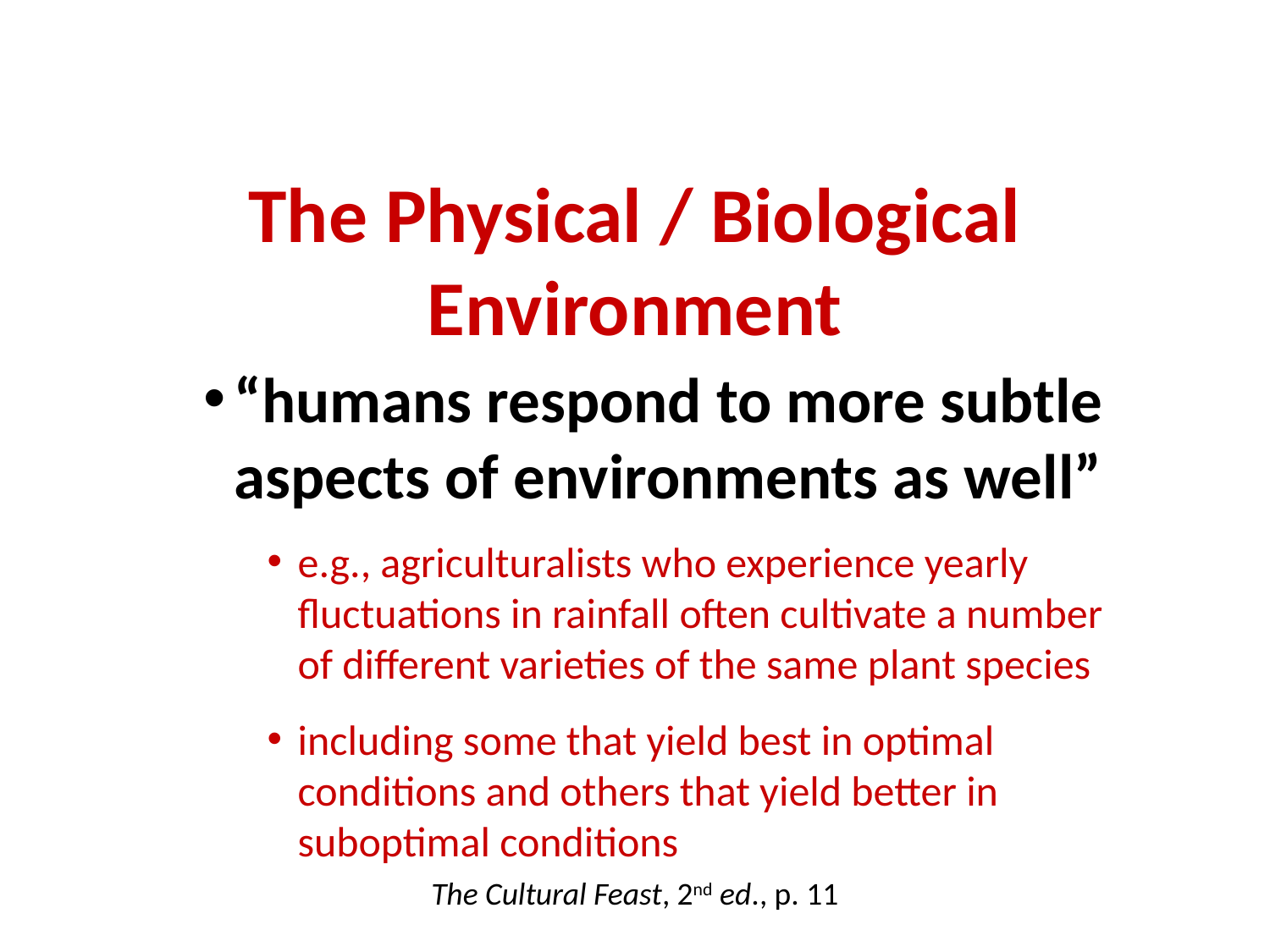

The Physical / Biological Environment

“humans respond to more subtle aspects of environments as well”

e.g., agriculturalists who experience yearly fluctuations in rainfall often cultivate a number of different varieties of the same plant species

including some that yield best in optimal conditions and others that yield better in suboptimal conditions
The Cultural Feast, 2nd ed., p. 11